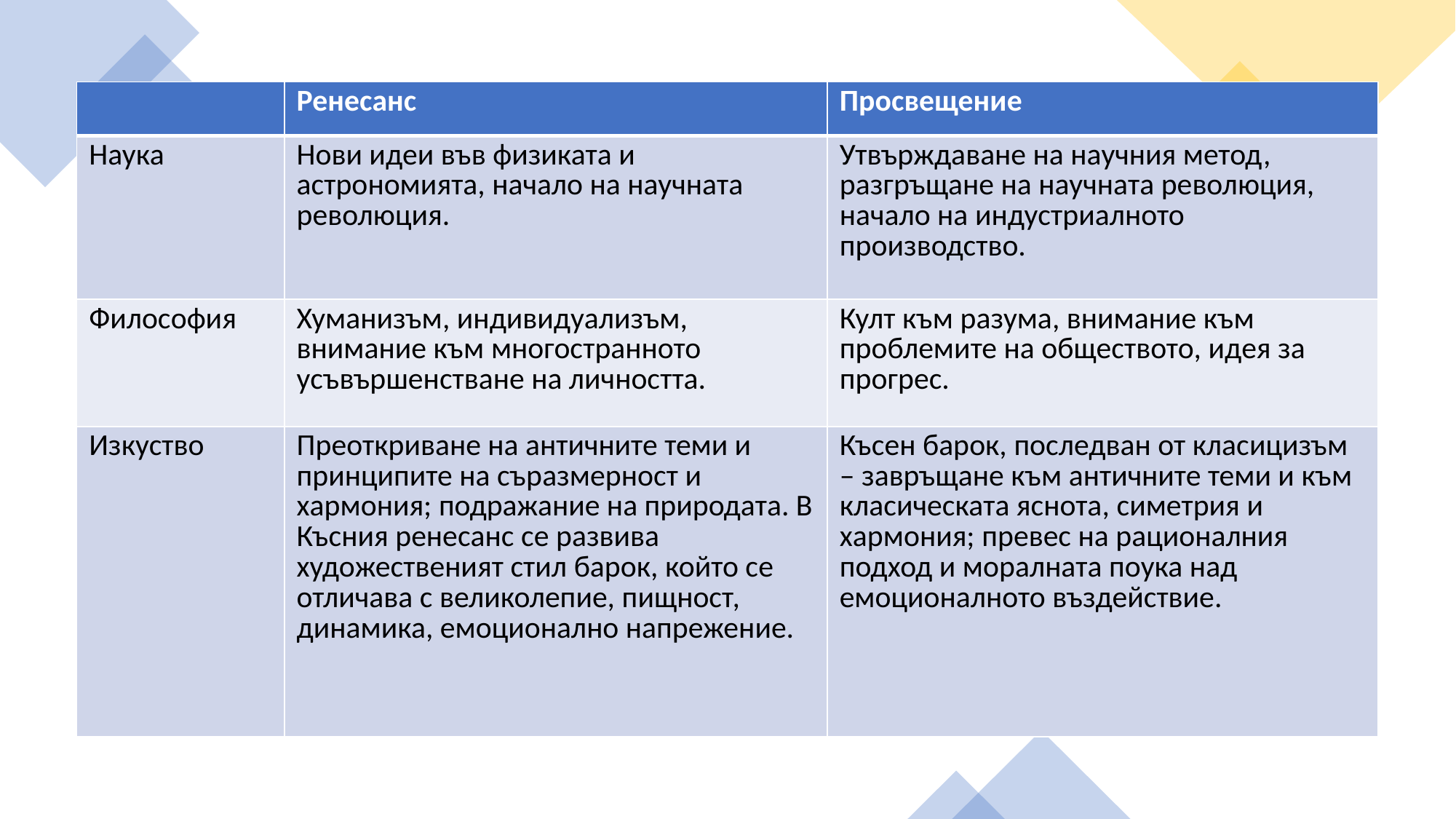

|  | Ренесанс | Просвещение |
| --- | --- | --- |
| Наука | Нови идеи във физиката и астрономията, начало на научната революция. | Утвърждаване на научния метод, разгръщане на научната революция, начало на индустриалното производство. |
| Философия | Хуманизъм, индивидуализъм, внимание към многостранното усъвършенстване на личността. | Култ към разума, внимание към проблемите на обществото, идея за прогрес. |
| Изкуство | Преоткриване на античните теми и принципите на съразмерност и хармония; подражание на природата. В Късния ренесанс се развива художественият стил барок, който се отличава с великолепие, пищност, динамика, емоционално напрежение. | Късен барок, последван от класицизъм – завръщане към античните теми и към класическата яснота, симетрия и хармония; превес на рационалния подход и моралната поука над емоционалното въздействие. |